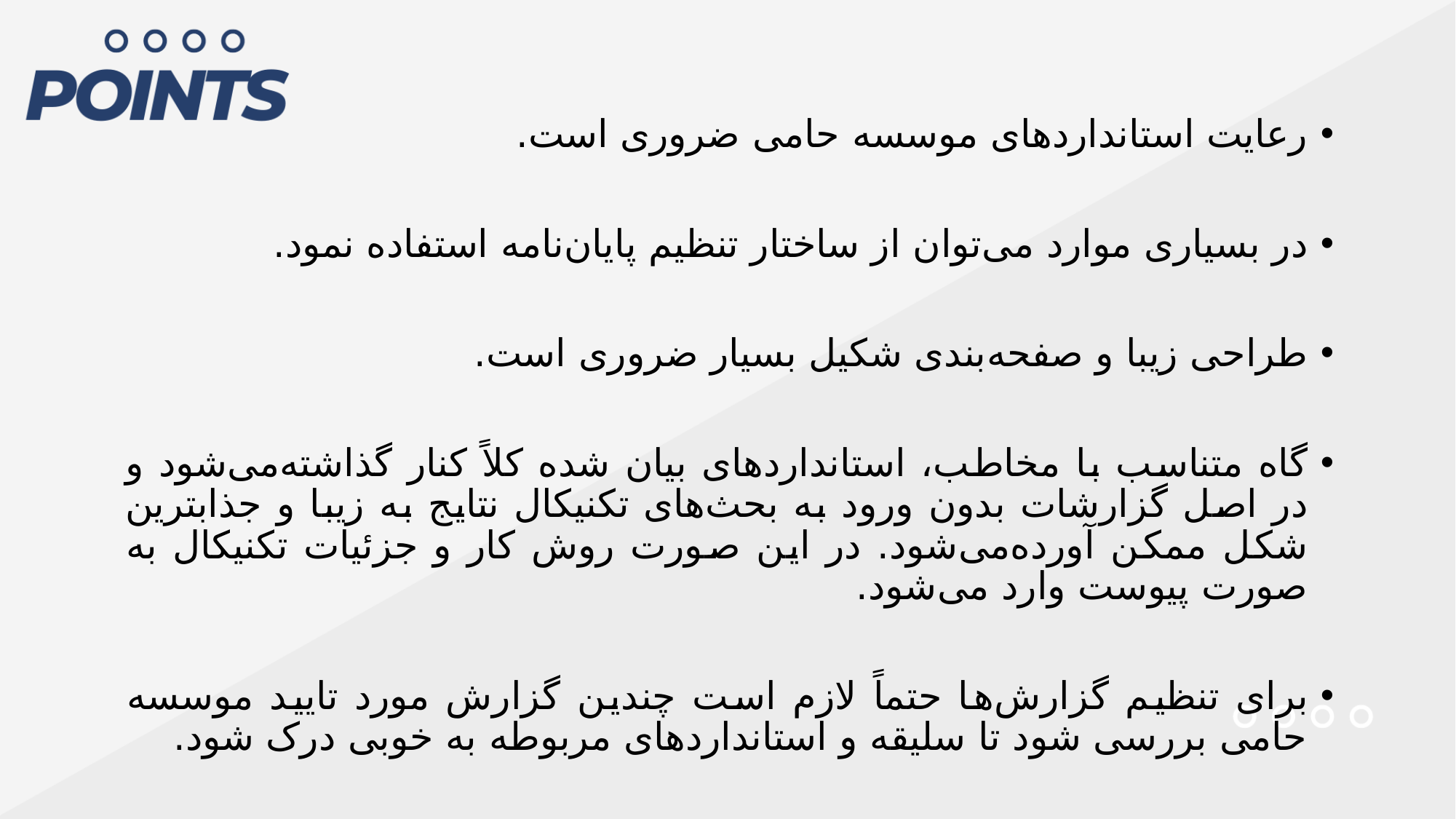

رعایت استانداردهای موسسه حامی ضروری است.

در بسیاری موارد می‌توان از ساختار تنظیم پایان‌نامه استفاده نمود.

طراحی زیبا و صفحه‌بندی شکیل بسیار ضروری است.

گاه متناسب با مخاطب، استانداردهای بیان شده کلاً کنار گذاشته‌می‌شود و در اصل گزارشات بدون ورود به بحث‌های تکنیکال نتایج به زیبا و جذابترین شکل ممکن آورده‌می‌شود. در این صورت روش کار و جزئیات تکنیکال به صورت پیوست وارد می‌شود.

برای تنظیم گزارش‌ها حتماً لازم است چندین گزارش مورد تایید موسسه حامی بررسی شود تا سلیقه و استانداردهای مربوطه به خوبی درک شود.